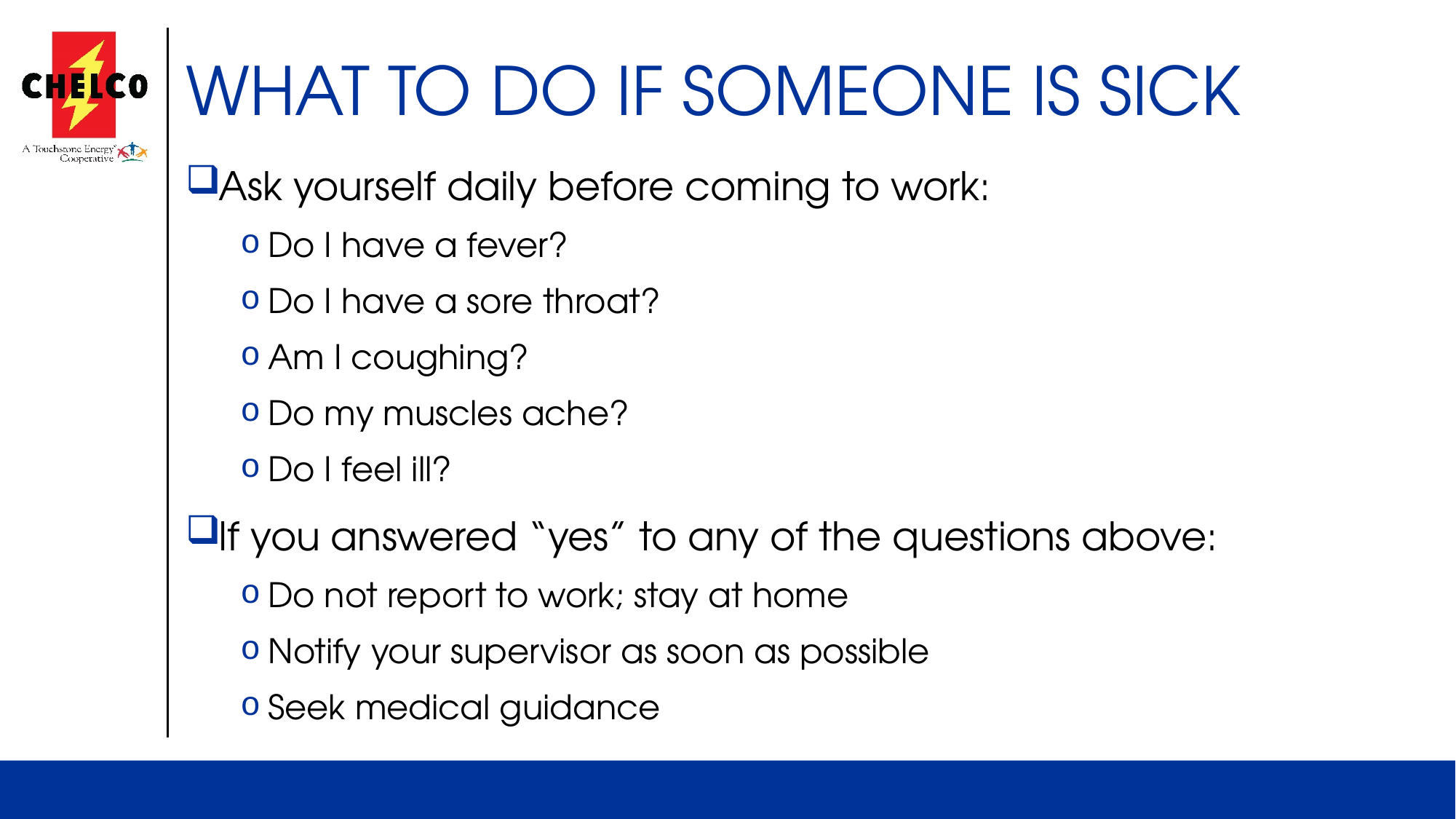

# What to do if someone is sick
Ask yourself daily before coming to work:
Do I have a fever?
Do I have a sore throat?
Am I coughing?
Do my muscles ache?
Do I feel ill?
If you answered “yes” to any of the questions above:
Do not report to work; stay at home
Notify your supervisor as soon as possible
Seek medical guidance